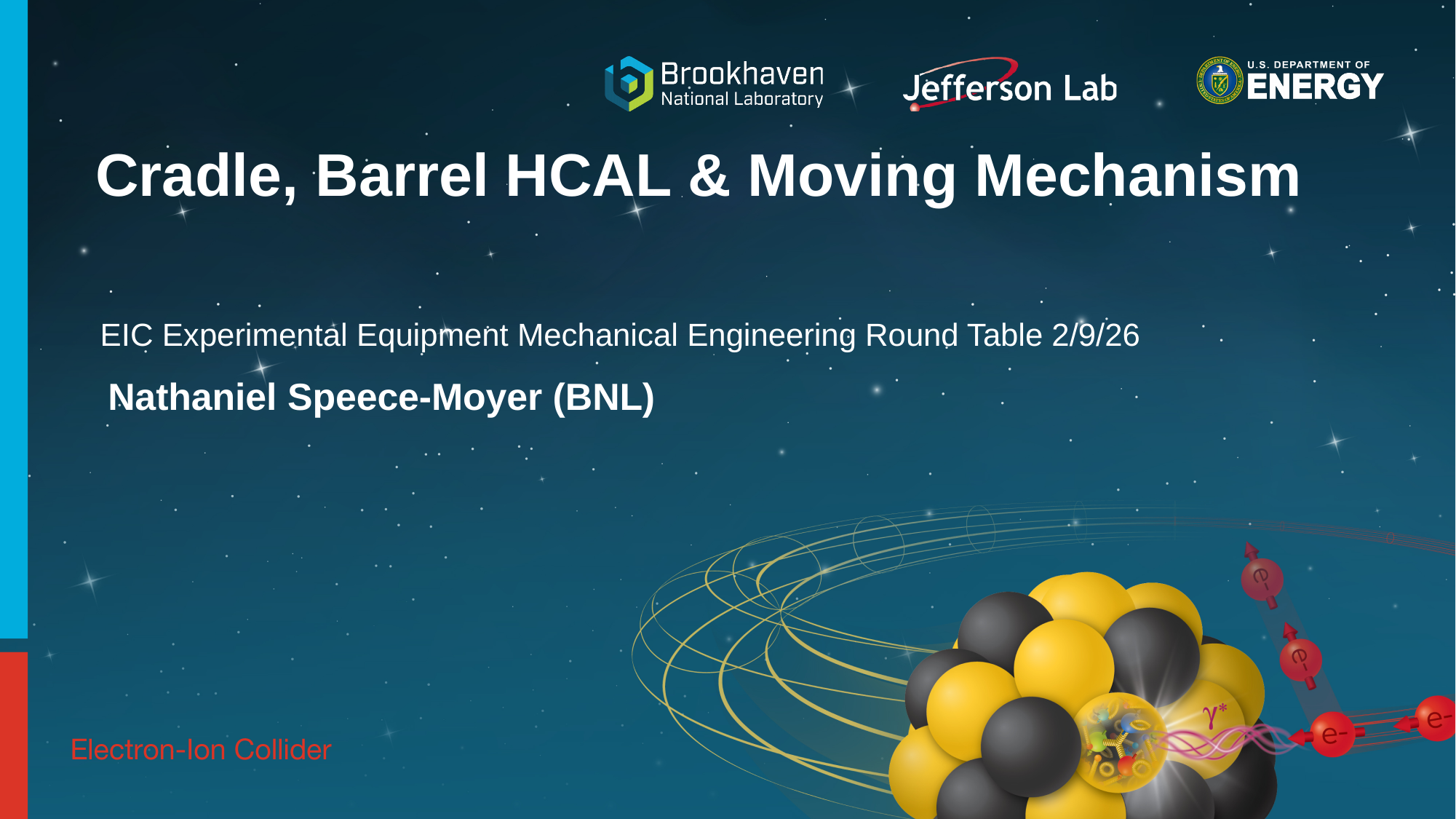

# Cradle, Barrel HCAL & Moving Mechanism
EIC Experimental Equipment Mechanical Engineering Round Table 2/9/26
Nathaniel Speece-Moyer (BNL)